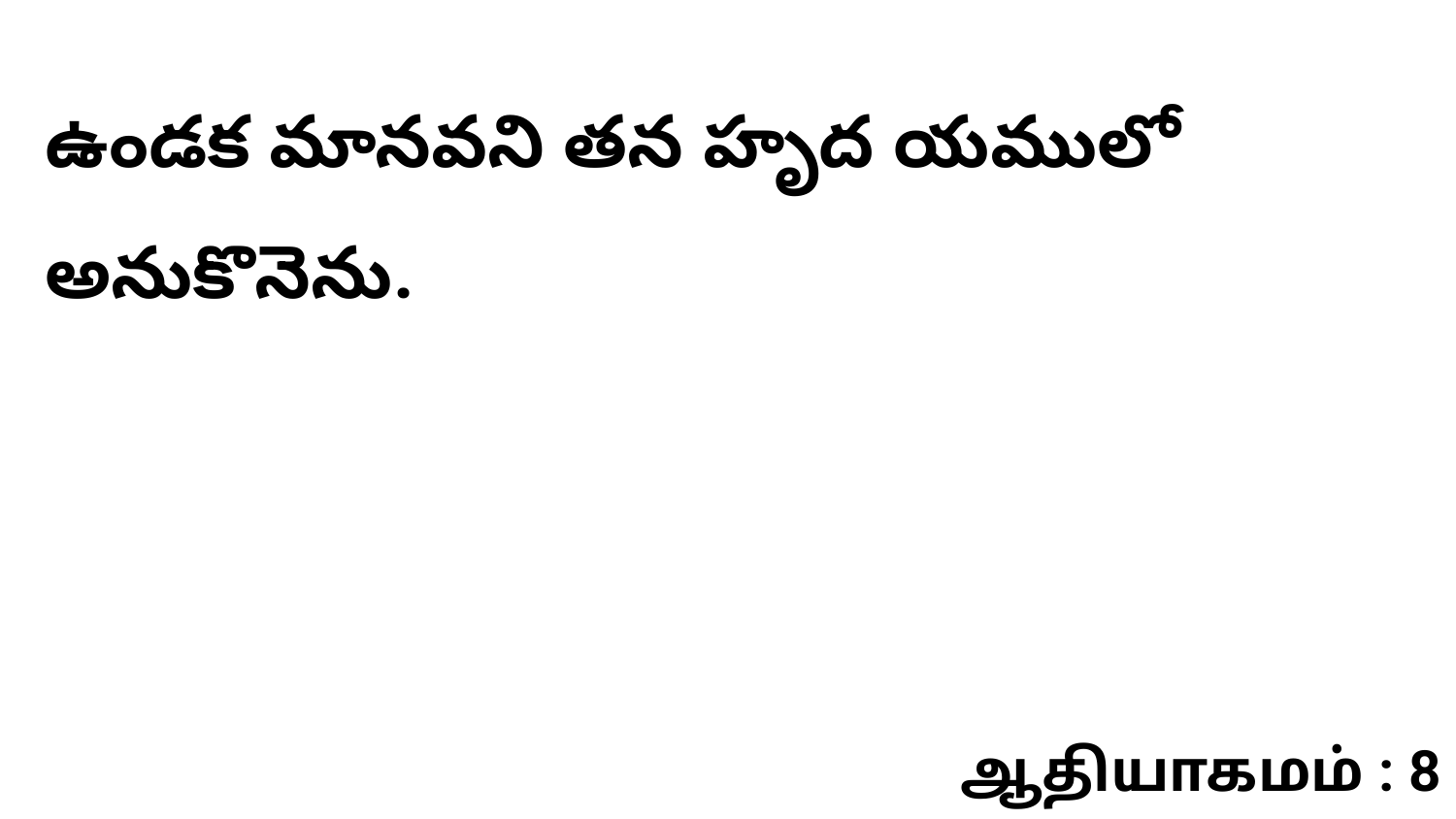

ఉండక మానవని తన హృద యములో అనుకొనెను.
ஆதியாகமம் : 8